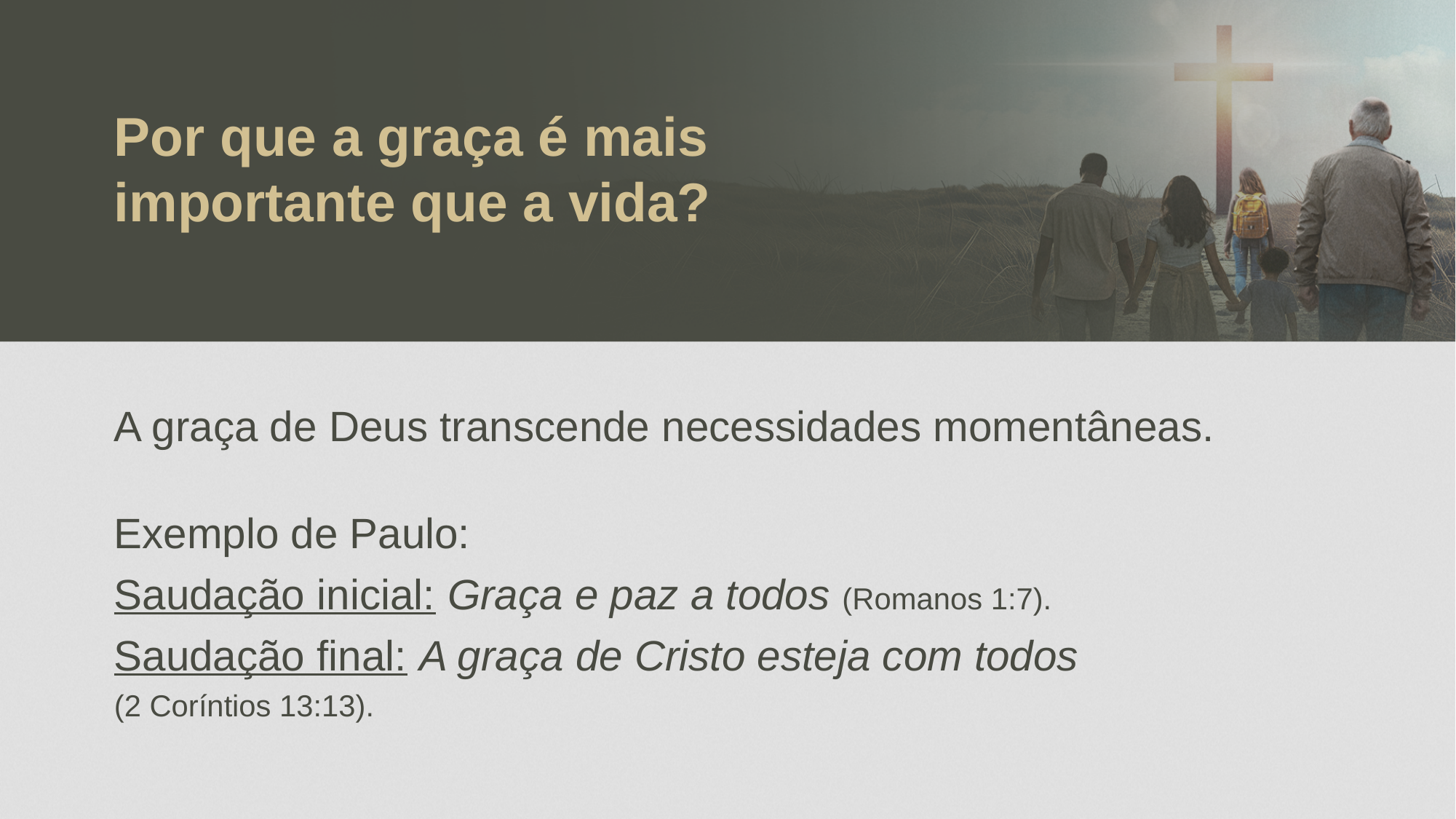

Por que a graça é mais importante que a vida?
A graça de Deus transcende necessidades momentâneas.

Exemplo de Paulo:
Saudação inicial: Graça e paz a todos (Romanos 1:7).
Saudação final: A graça de Cristo esteja com todos
(2 Coríntios 13:13).